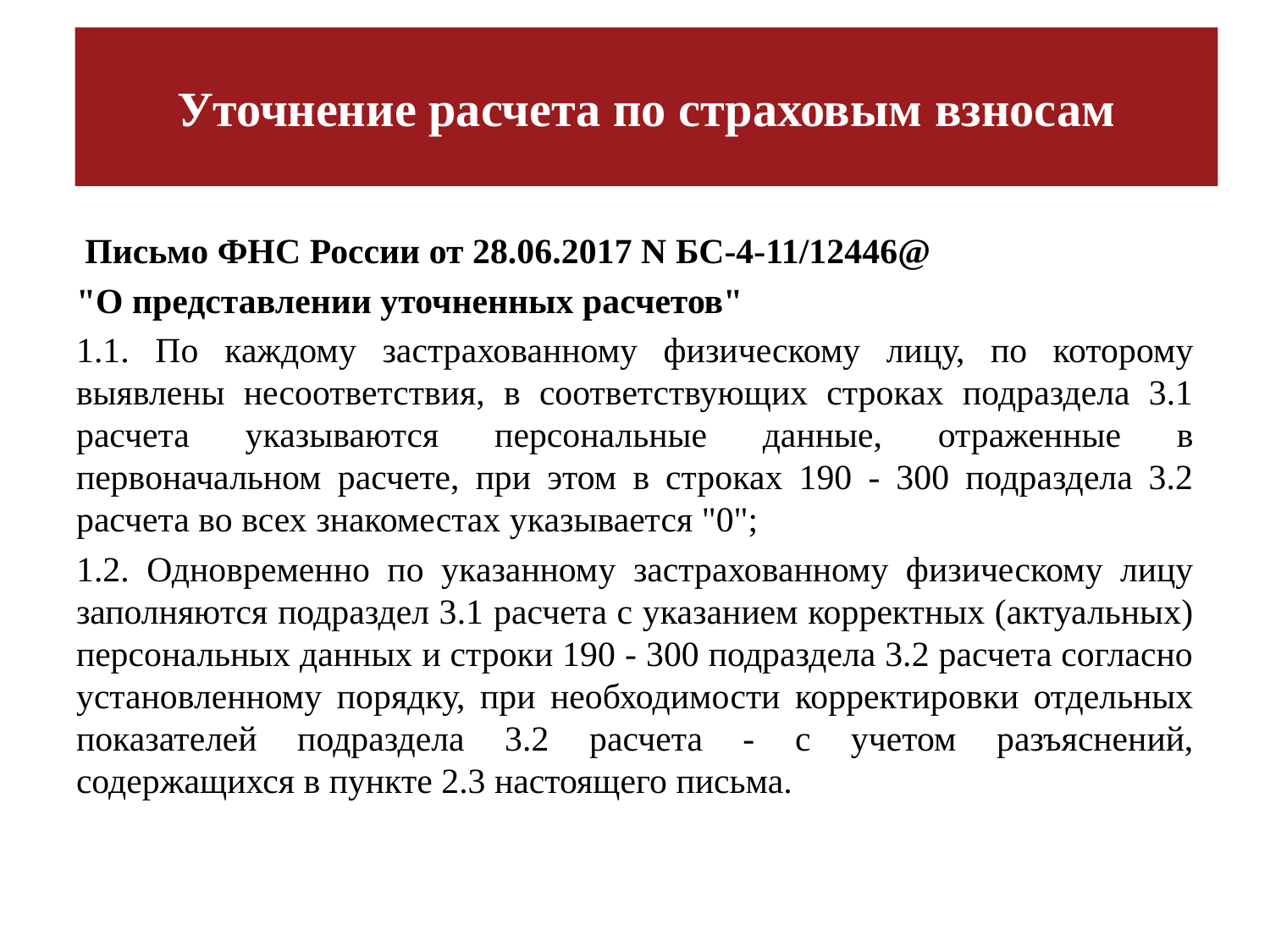

# Уточнение расчета по страховым взносам
 Письмо ФНС России от 28.06.2017 N БС-4-11/12446@
"О представлении уточненных расчетов"
1.1. По каждому застрахованному физическому лицу, по которому выявлены несоответствия, в соответствующих строках подраздела 3.1 расчета указываются персональные данные, отраженные в первоначальном расчете, при этом в строках 190 - 300 подраздела 3.2 расчета во всех знакоместах указывается "0";
1.2. Одновременно по указанному застрахованному физическому лицу заполняются подраздел 3.1 расчета с указанием корректных (актуальных) персональных данных и строки 190 - 300 подраздела 3.2 расчета согласно установленному порядку, при необходимости корректировки отдельных показателей подраздела 3.2 расчета - с учетом разъяснений, содержащихся в пункте 2.3 настоящего письма.